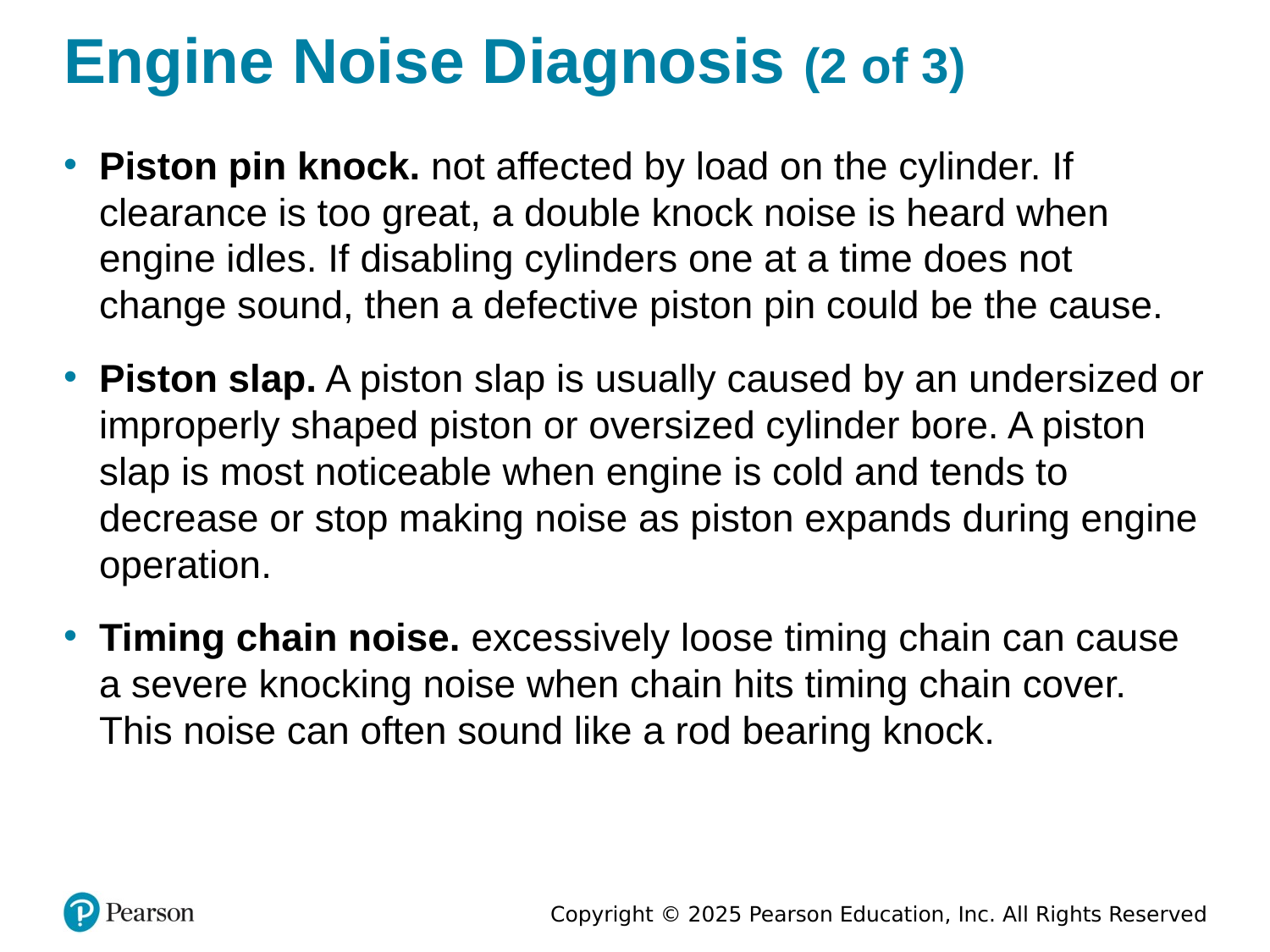

# Engine Noise Diagnosis (2 of 3)
Piston pin knock. not affected by load on the cylinder. If clearance is too great, a double knock noise is heard when engine idles. If disabling cylinders one at a time does not change sound, then a defective piston pin could be the cause.
Piston slap. A piston slap is usually caused by an undersized or improperly shaped piston or oversized cylinder bore. A piston slap is most noticeable when engine is cold and tends to decrease or stop making noise as piston expands during engine operation.
Timing chain noise. excessively loose timing chain can cause a severe knocking noise when chain hits timing chain cover. This noise can often sound like a rod bearing knock.